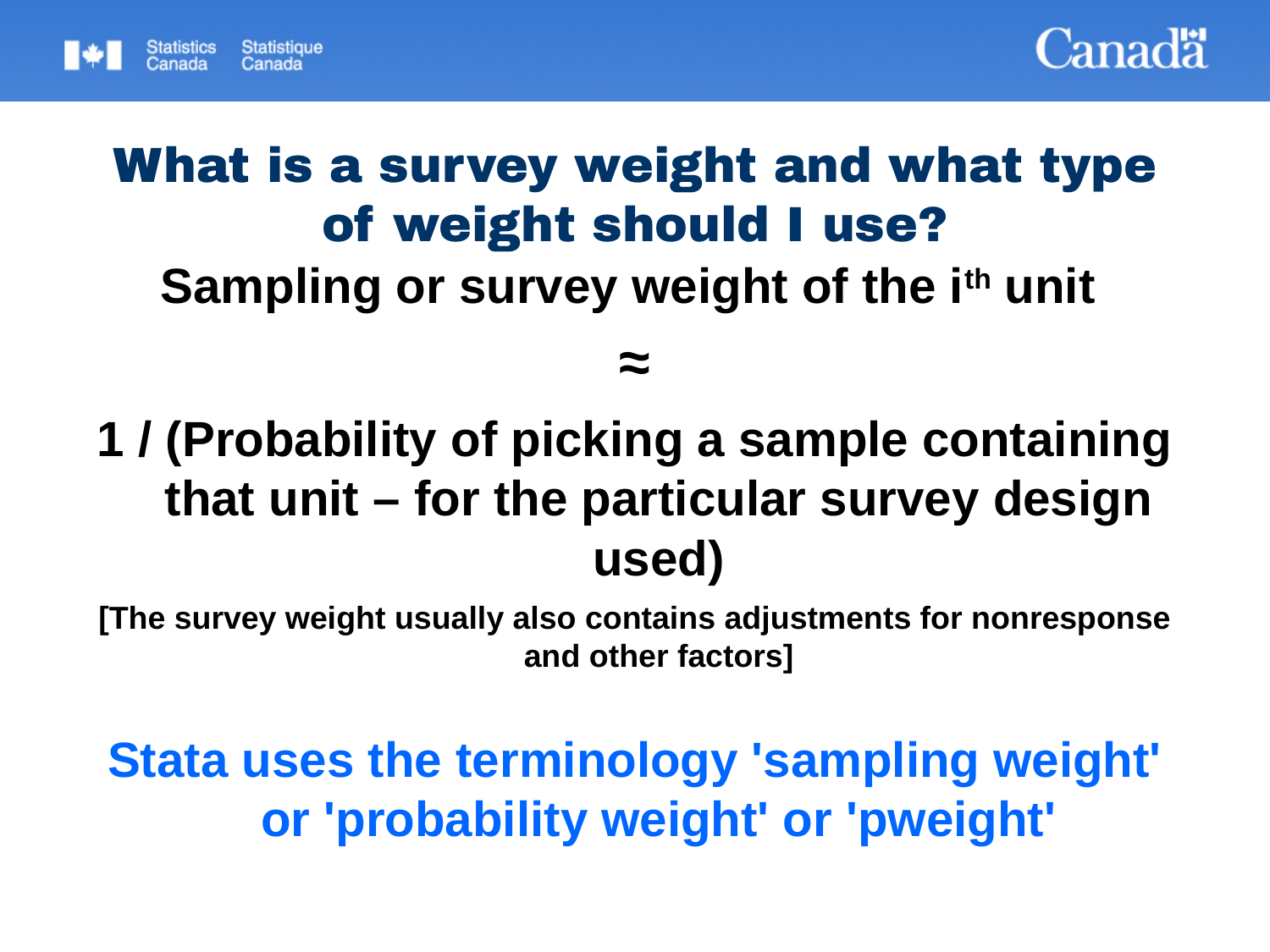

# What is a survey weight and what type of weight should I use?
Sampling or survey weight of the ith unit
≈
1 / (Probability of picking a sample containing that unit – for the particular survey design used)
[The survey weight usually also contains adjustments for nonresponse and other factors]

Stata uses the terminology 'sampling weight' or 'probability weight' or 'pweight'